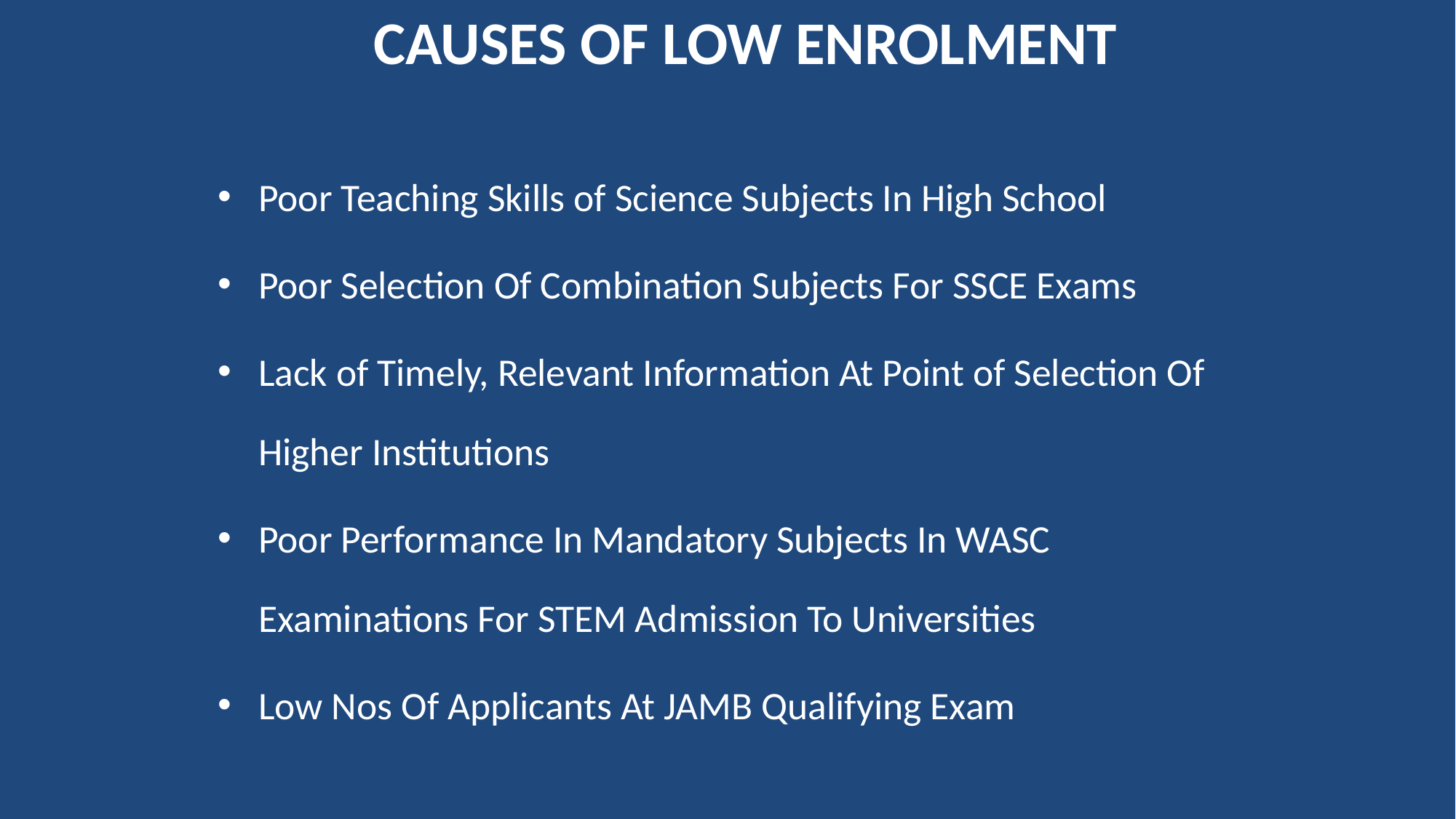

# CAUSES OF LOW ENROLMENT
Poor Teaching Skills of Science Subjects In High School
Poor Selection Of Combination Subjects For SSCE Exams
Lack of Timely, Relevant Information At Point of Selection Of  Higher Institutions
Poor Performance In Mandatory Subjects In WASC Examinations For STEM Admission To Universities
Low Nos Of Applicants At JAMB Qualifying Exam